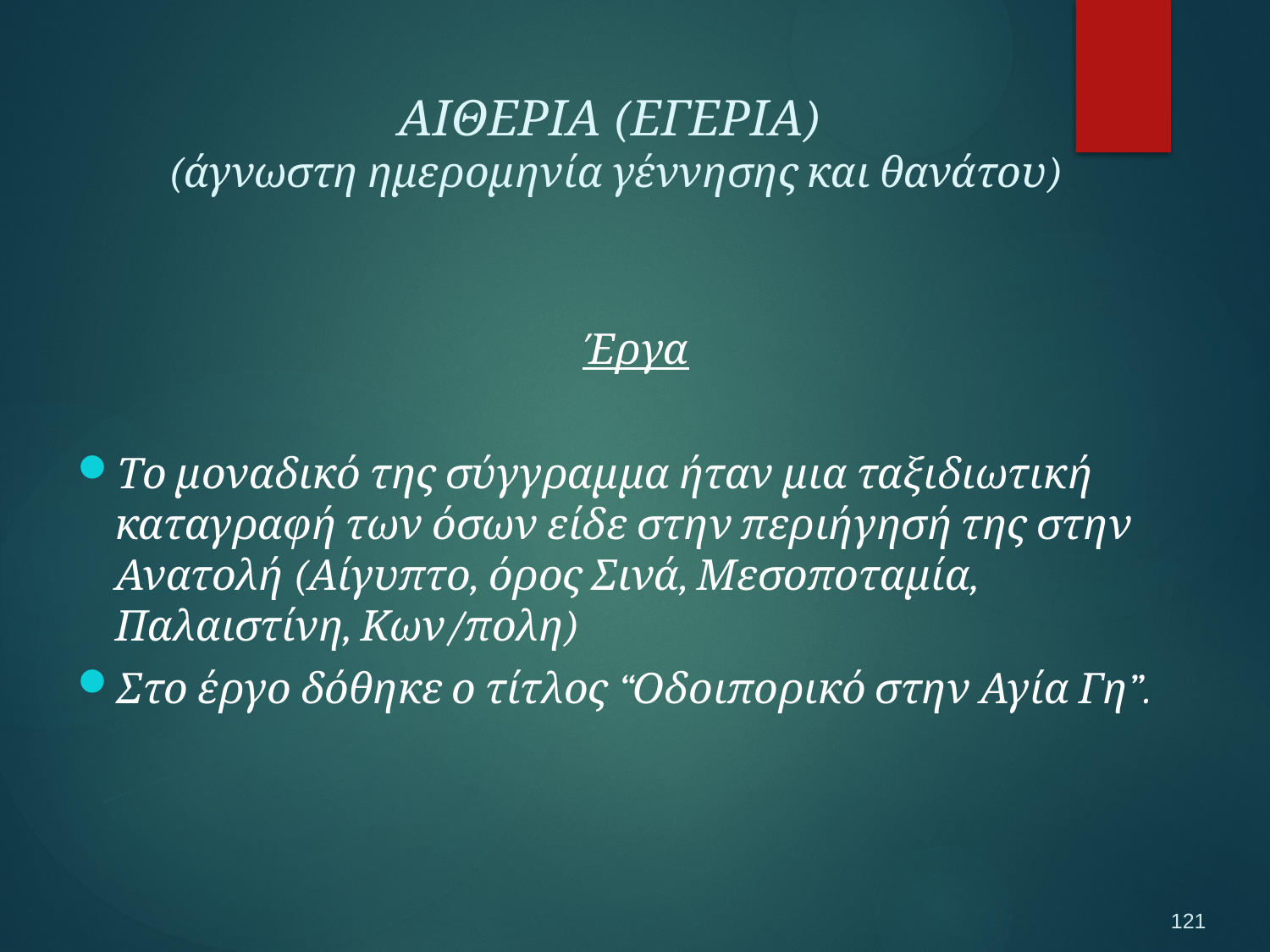

ΑΙΘΕΡΙΑ (ΕΓΕΡΙΑ)
(άγνωστη ημερομηνία γέννησης και θανάτου)
Έργα

Το μοναδικό της σύγγραμμα ήταν μια ταξιδιωτική καταγραφή των όσων είδε στην περιήγησή της στην Ανατολή (Αίγυπτο, όρος Σινά, Μεσοποταμία, Παλαιστίνη, Κων/πολη)
Στο έργο δόθηκε ο τίτλος “Οδοιπορικό στην Αγία Γη”.
121